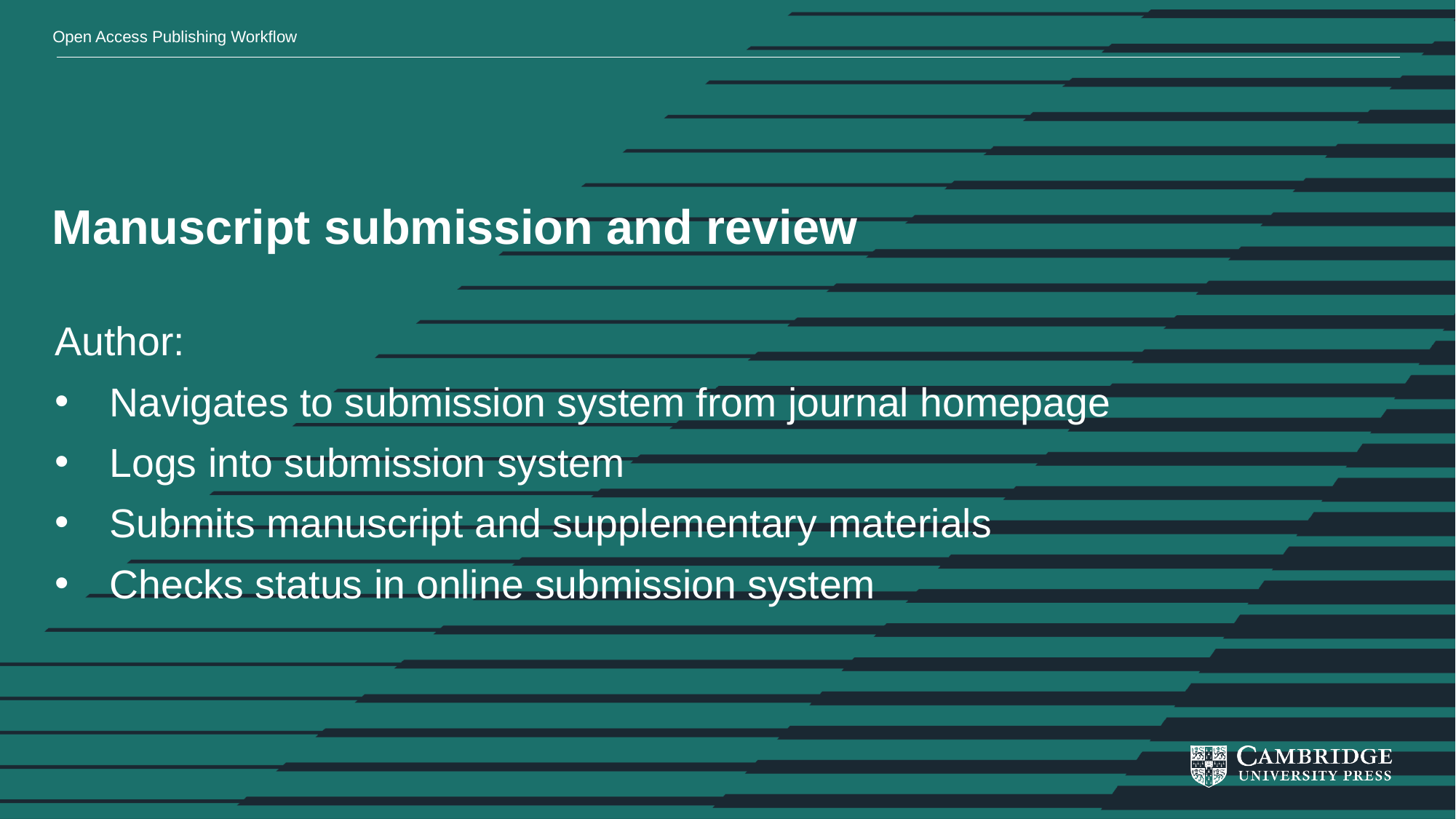

Open Access Publishing Workflow
# Manuscript submission and review
Author:
Navigates to submission system from journal homepage
Logs into submission system
Submits manuscript and supplementary materials
Checks status in online submission system